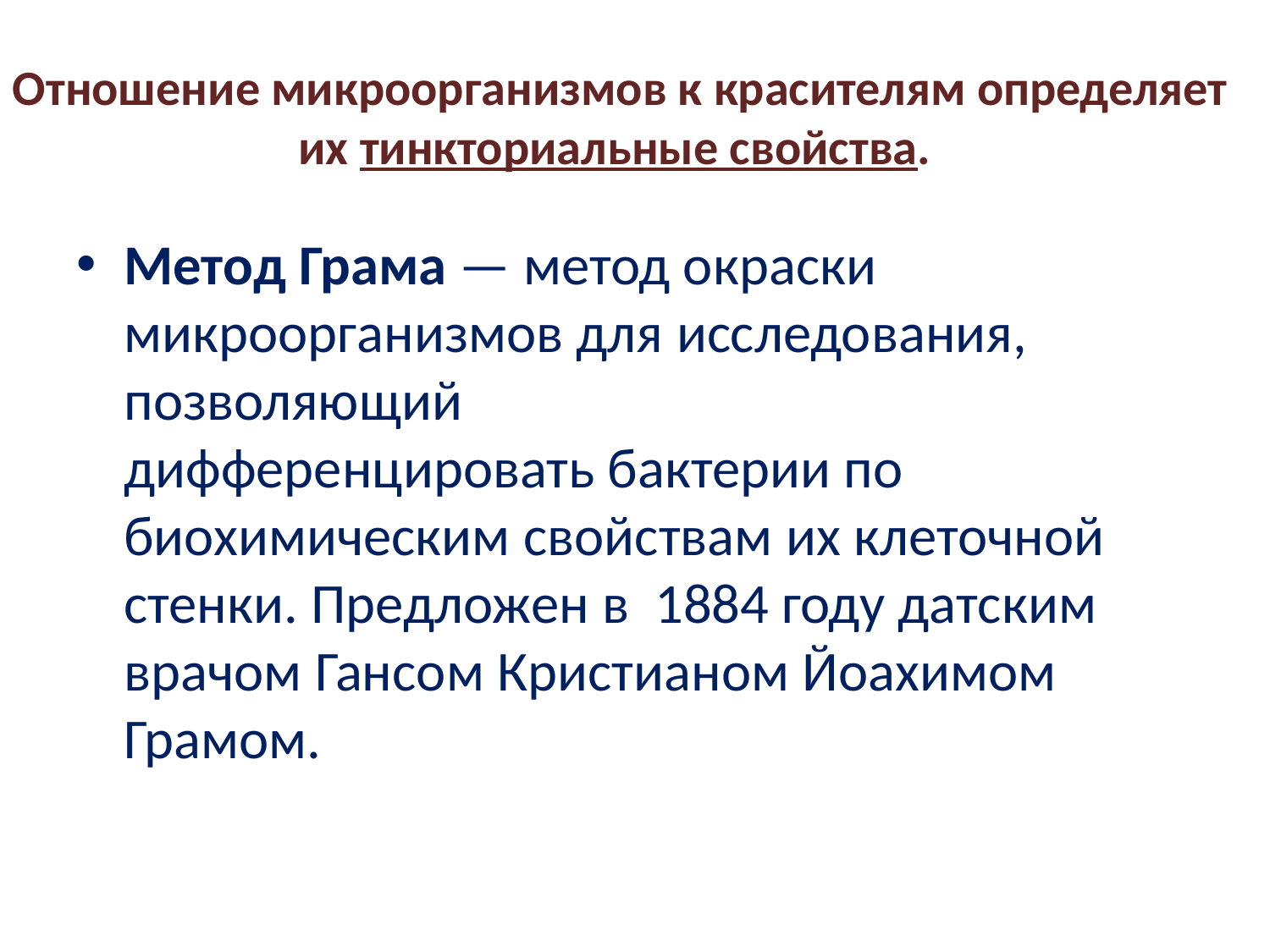

Отношение микроорганизмов к красителям определяет их тинкториальные свойства.
Метод Грама — метод окраски микроорганизмов для исследования, позволяющий дифференцировать бактерии по биохимическим свойствам их клеточной стенки. Предложен в  1884 году датским врачом Гансом Кристианом Йоахимом  Грамом.